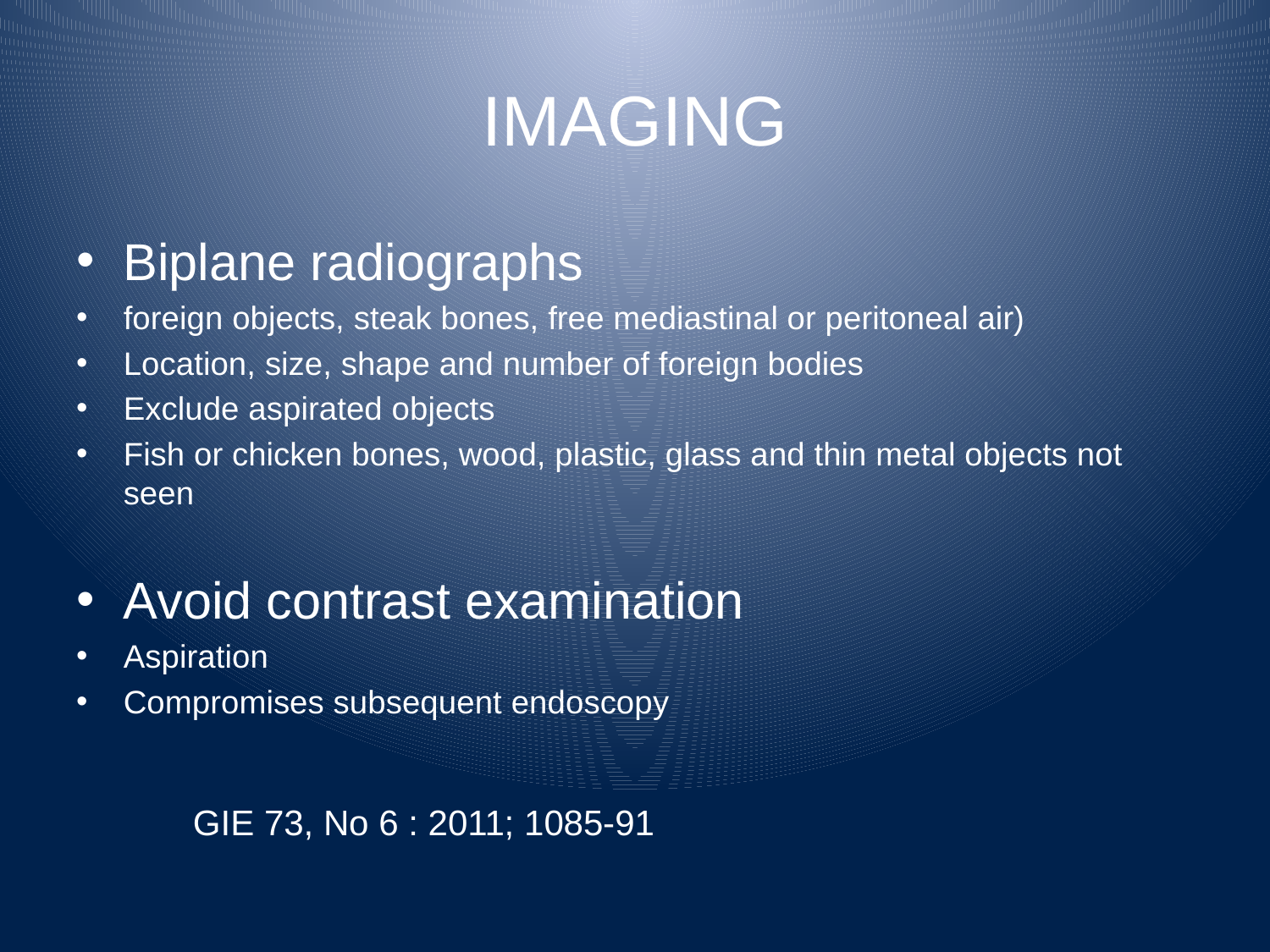

# IMAGING
Biplane radiographs
foreign objects, steak bones, free mediastinal or peritoneal air)
Location, size, shape and number of foreign bodies
Exclude aspirated objects
Fish or chicken bones, wood, plastic, glass and thin metal objects not seen

Avoid contrast examination
Aspiration
Compromises subsequent endoscopy

 										GIE 73, No 6 : 2011; 1085-91